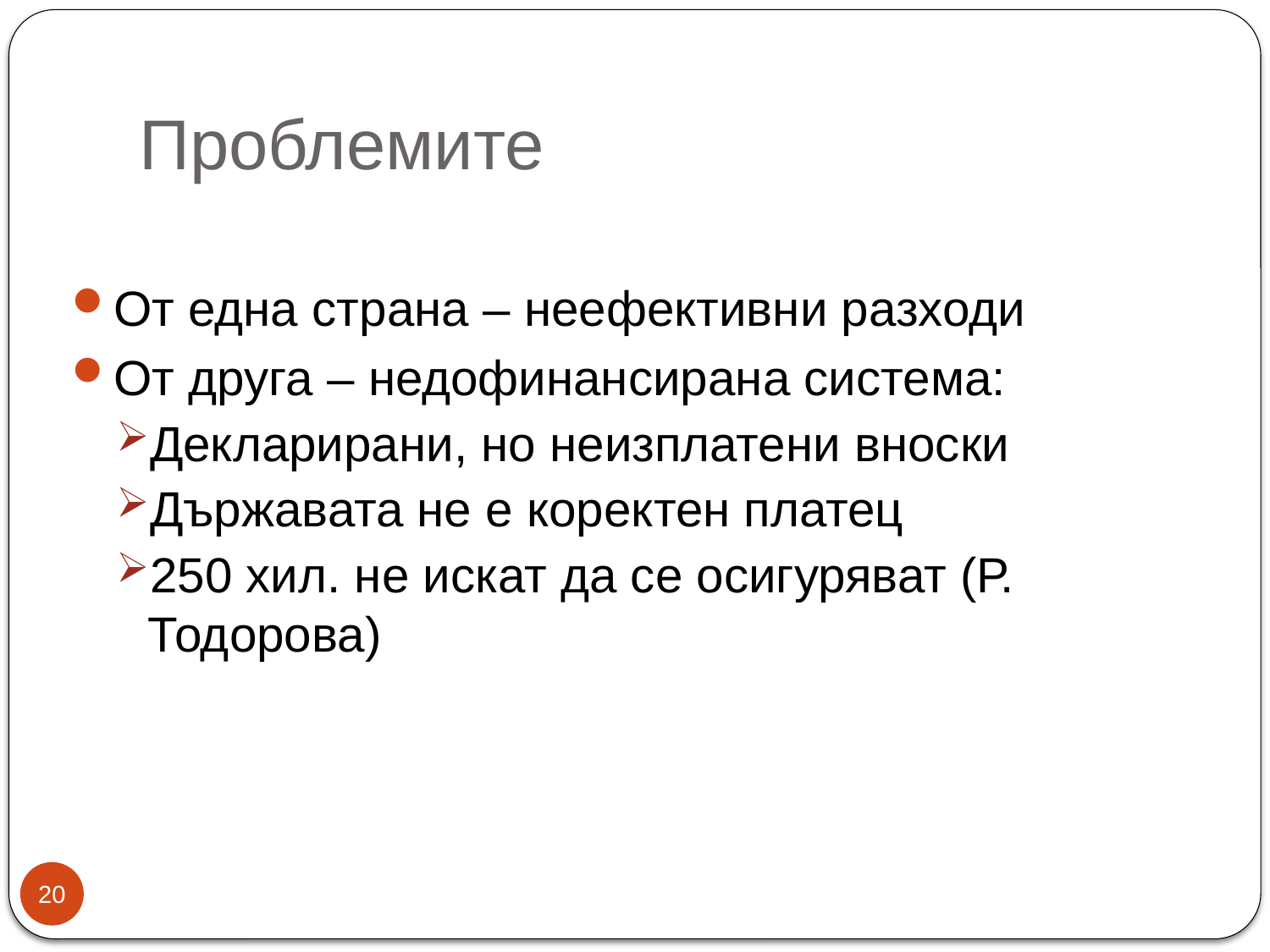

# Проблемите

От една страна – неефективни разходи
От друга – недофинансирана система:
Декларирани, но неизплатени вноски
Държавата не е коректен платец
250 хил. не искат да се осигуряват (Р. Тодорова)

20